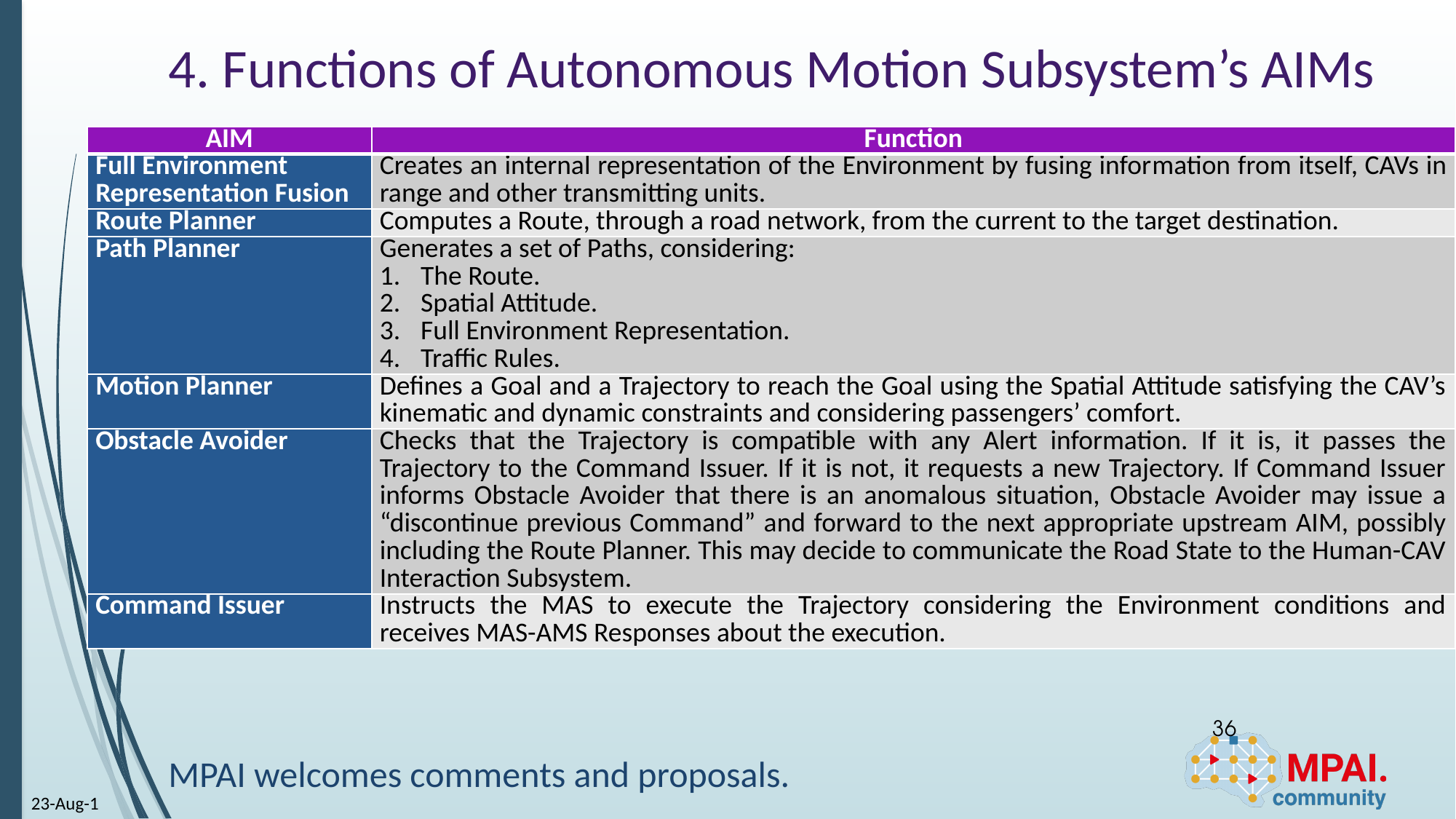

# 4. Functions of Autonomous Motion Subsystem’s AIMs
| AIM | Function |
| --- | --- |
| Full Environment Representation Fusion | Creates an internal representation of the Environment by fusing infor­mation from itself, CAVs in range and other transmitting units. |
| Route Planner | Computes a Route, through a road network, from the current to the target destination. |
| Path Planner | Generates a set of Paths, considering: The Route. Spatial Attitude. Full Environment Representation. Traffic Rules. |
| Motion Planner | Defines a Goal and a Trajectory to reach the Goal using the Spatial Attitude satisfying the CAV’s kinematic and dynamic constraints and considering passengers’ comfort. |
| Obstacle Avoider | Checks that the Trajectory is compatible with any Alert information. If it is, it passes the Trajectory to the Command Issuer. If it is not, it requests a new Trajectory. If Command Issuer informs Obstacle Avoider that there is an anomalous situation, Obstacle Avoider may issue a “discontinue previous Command” and forward to the next appropriate upstream AIM, possibly including the Route Planner. This may decide to communicate the Road State to the Human-CAV Interaction Subsystem. |
| Command Issuer | Instructs the MAS to execute the Trajectory considering the Environment conditions and receives MAS-AMS Responses about the execution. |
36
MPAI welcomes comments and proposals.

23-Aug-1